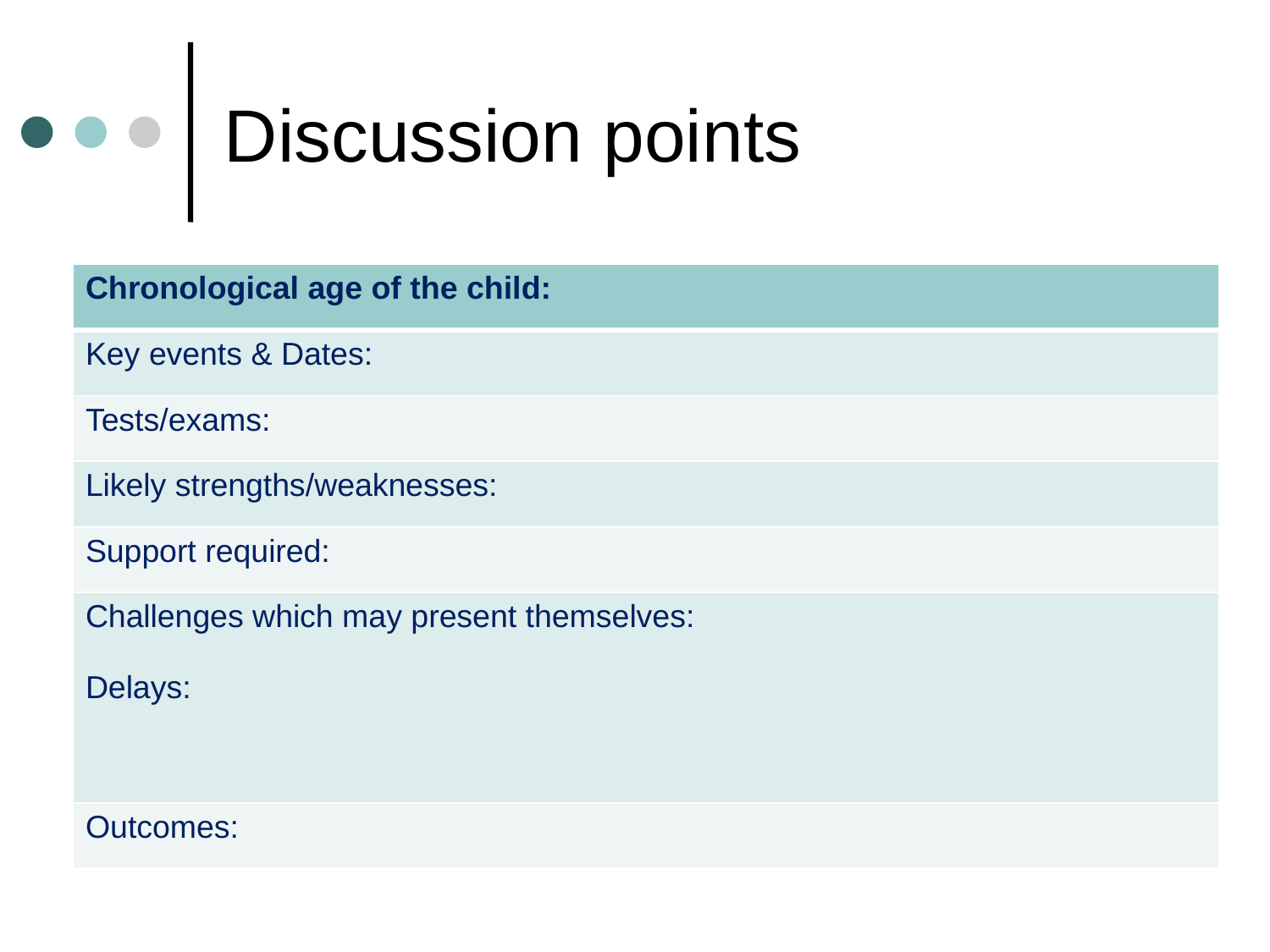

# Discussion points
| Chronological age of the child: |
| --- |
| Key events & Dates: |
| Tests/exams: |
| Likely strengths/weaknesses: |
| Support required: |
| Challenges which may present themselves: Delays: |
| Outcomes: |